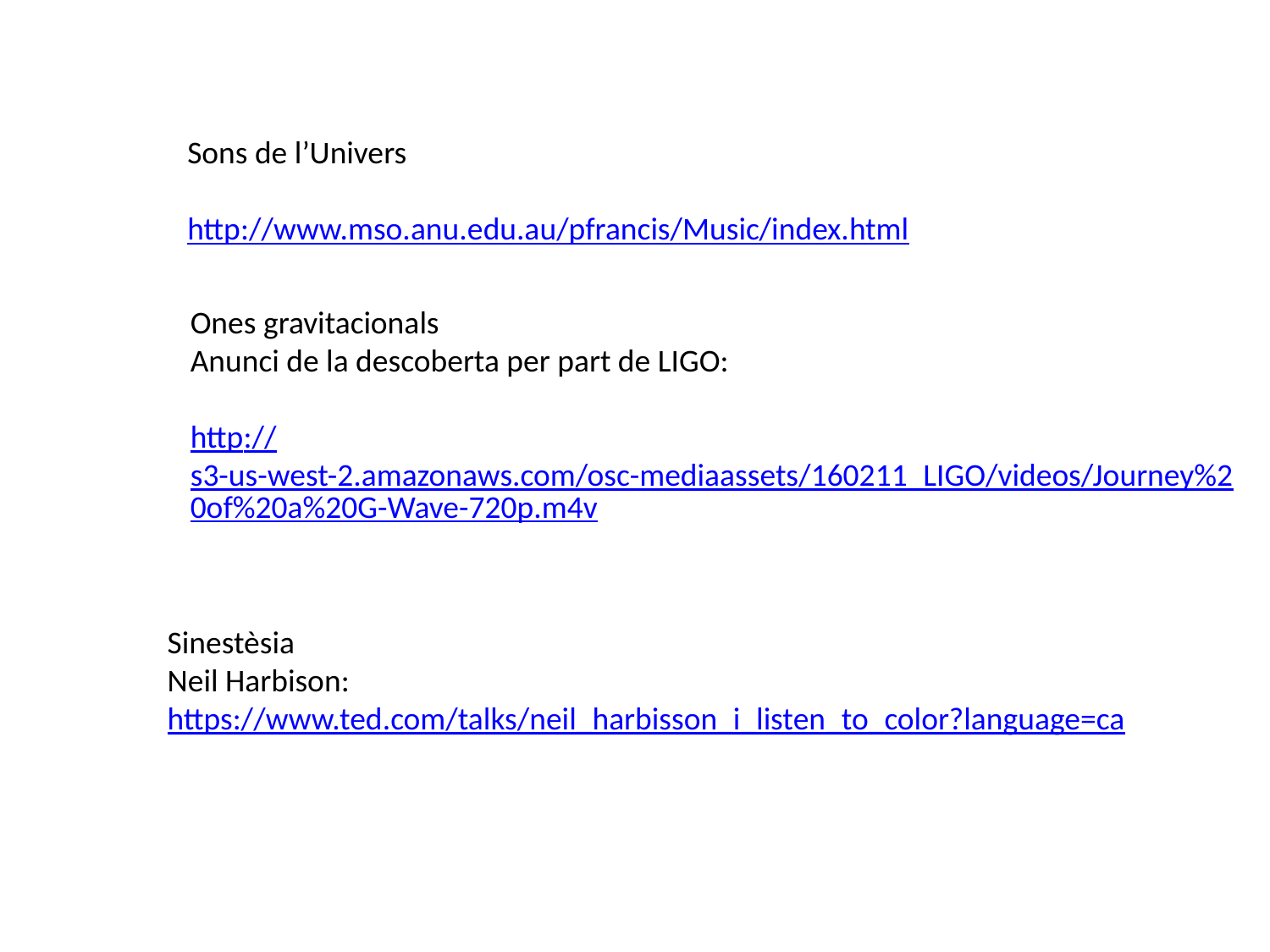

Sons de l’Univers

http://www.mso.anu.edu.au/pfrancis/Music/index.html
Ones gravitacionals
Anunci de la descoberta per part de LIGO:

http://s3-us-west-2.amazonaws.com/osc-mediaassets/160211_LIGO/videos/Journey%20of%20a%20G-Wave-720p.m4v
Sinestèsia
Neil Harbison:
https://www.ted.com/talks/neil_harbisson_i_listen_to_color?language=ca